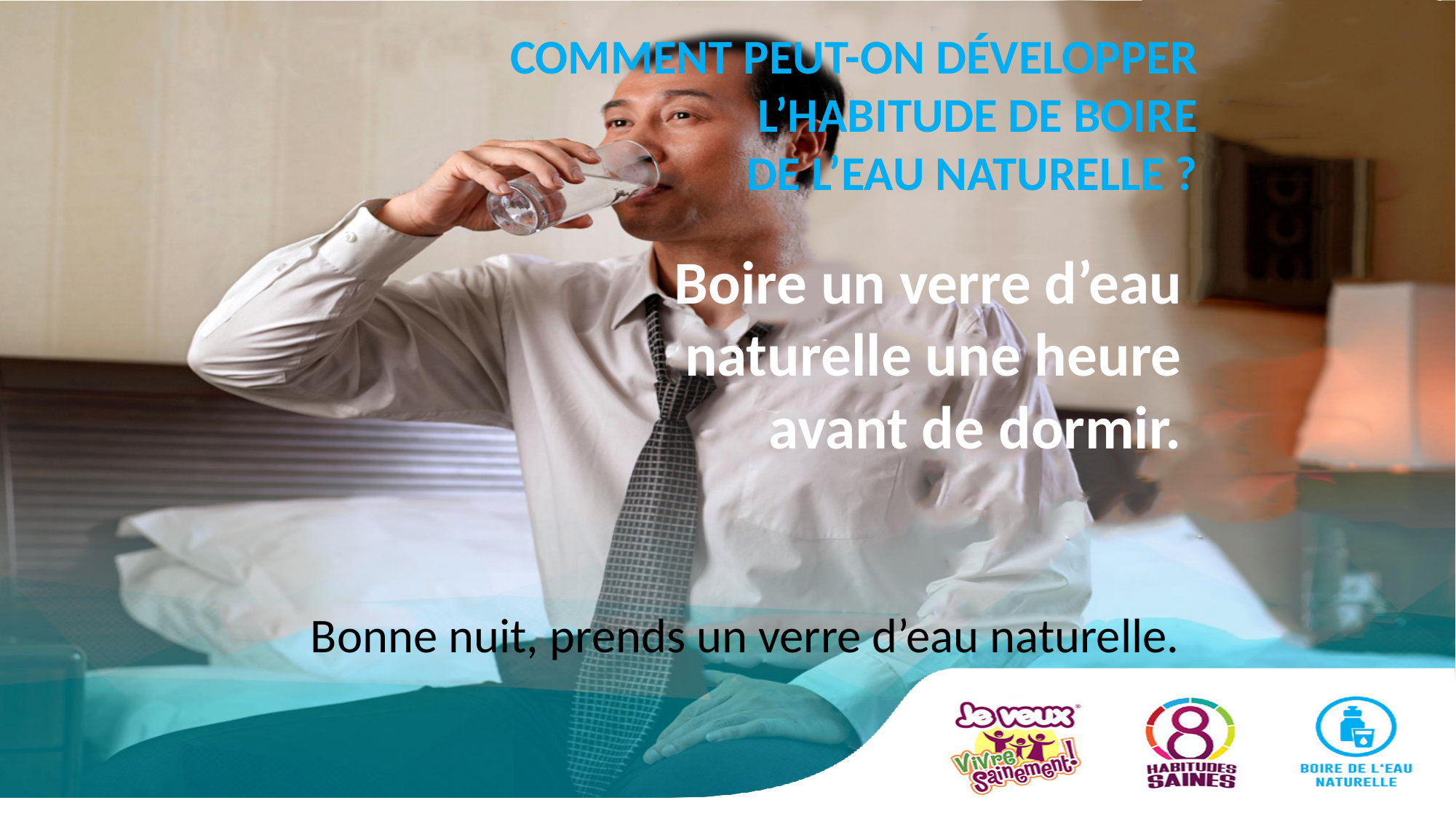

# COMMENT PEUT-ON DÉVELOPPER L’HABITUDE DE BOIRE DE L’EAU NATURELLE ?
Boire un verre d’eau naturelle une heure avant de dormir.
Bonne nuit, prends un verre d’eau naturelle.